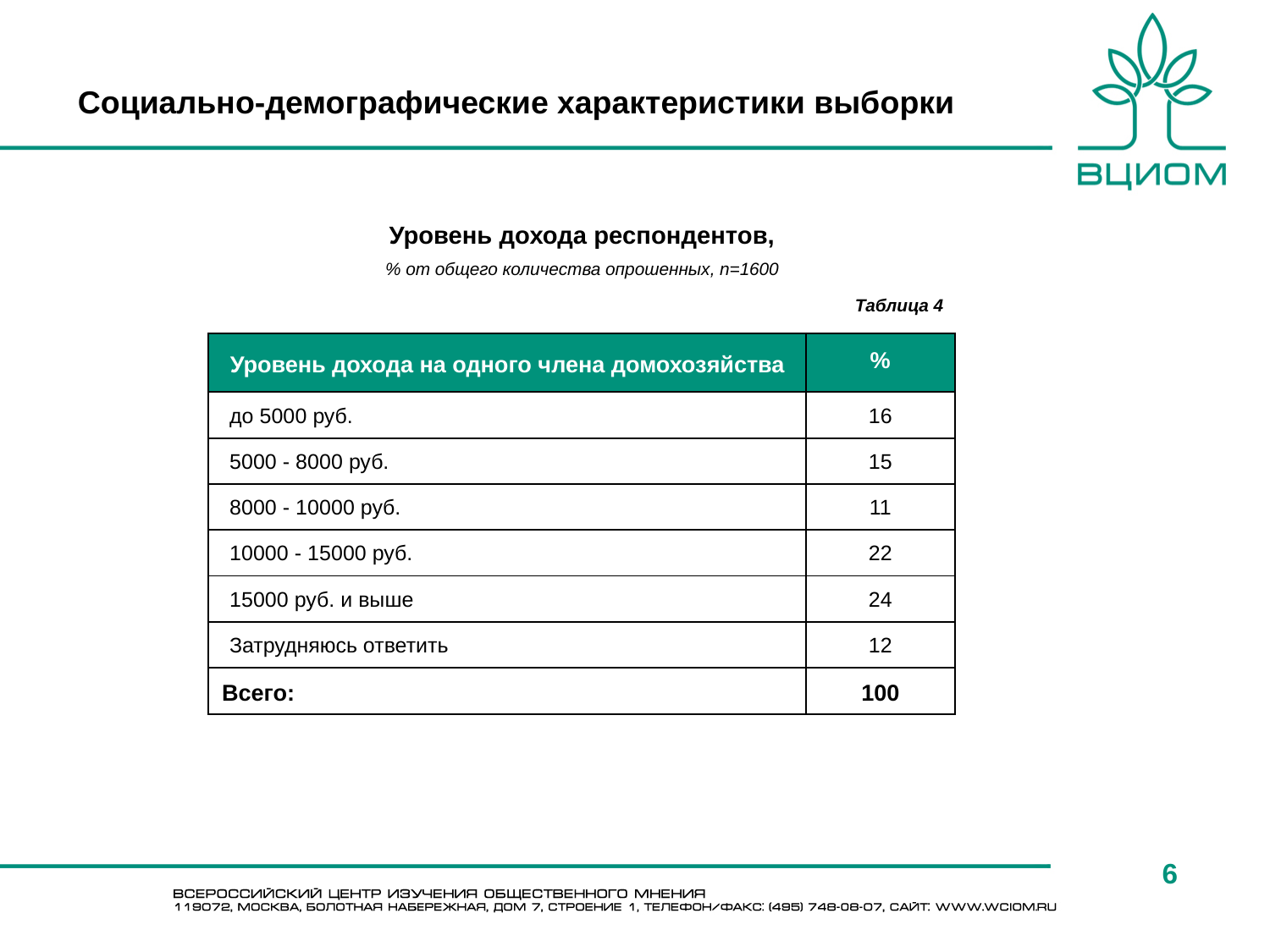

# Социально-демографические характеристики выборки
Уровень дохода респондентов,
% от общего количества опрошенных, n=1600
Таблица 4
| Уровень дохода на одного члена домохозяйства | % |
| --- | --- |
| до 5000 руб. | 16 |
| 5000 - 8000 руб. | 15 |
| 8000 - 10000 руб. | 11 |
| 10000 - 15000 руб. | 22 |
| 15000 руб. и выше | 24 |
| Затрудняюсь ответить | 12 |
| Всего: | 100 |
6